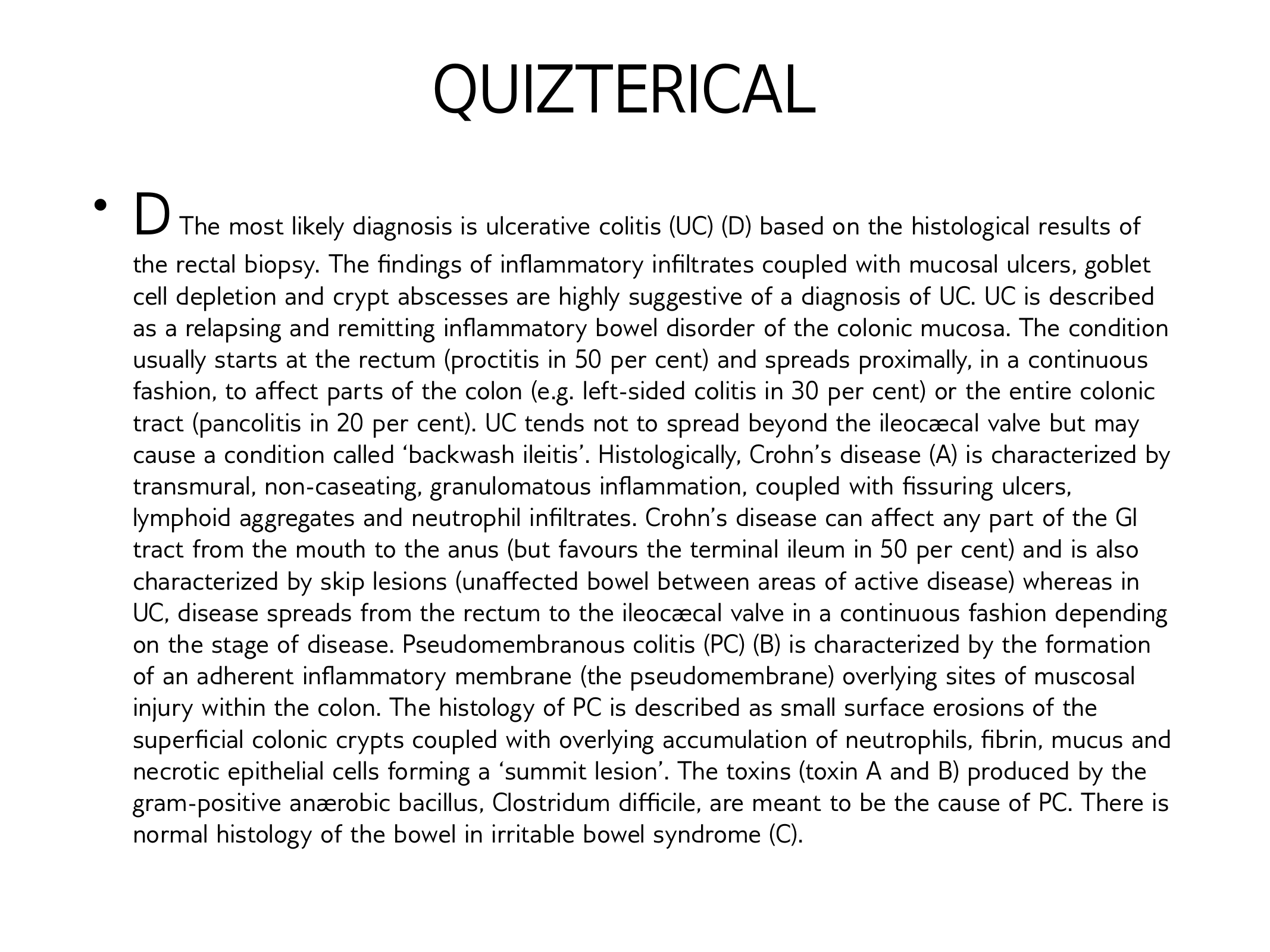

# QUIZTERICAL
D The most likely diagnosis is ulcerative colitis (UC) (D) based on the histological results of the rectal biopsy. The findings of inflammatory infiltrates coupled with mucosal ulcers, goblet cell depletion and crypt abscesses are highly suggestive of a diagnosis of UC. UC is described as a relapsing and remitting inflammatory bowel disorder of the colonic mucosa. The condition usually starts at the rectum (proctitis in 50 per cent) and spreads proximally, in a continuous fashion, to affect parts of the colon (e.g. left-sided colitis in 30 per cent) or the entire colonic tract (pancolitis in 20 per cent). UC tends not to spread beyond the ileocaecal valve but may cause a condition called ‘backwash ileitis’. Histologically, Crohn’s disease (A) is characterized by transmural, non-caseating, granulomatous inflammation, coupled with fissuring ulcers, lymphoid aggregates and neutrophil infiltrates. Crohn’s disease can affect any part of the GI tract from the mouth to the anus (but favours the terminal ileum in 50 per cent) and is also characterized by skip lesions (unaffected bowel between areas of active disease) whereas in UC, disease spreads from the rectum to the ileocaecal valve in a continuous fashion depending on the stage of disease. Pseudomembranous colitis (PC) (B) is characterized by the formation of an adherent inflammatory membrane (the pseudomembrane) overlying sites of muscosal injury within the colon. The histology of PC is described as small surface erosions of the superficial colonic crypts coupled with overlying accumulation of neutrophils, fibrin, mucus and necrotic epithelial cells forming a ‘summit lesion’. The toxins (toxin A and B) produced by the gram-positive anaerobic bacillus, Clostridum difficile, are meant to be the cause of PC. There is normal histology of the bowel in irritable bowel syndrome (C).